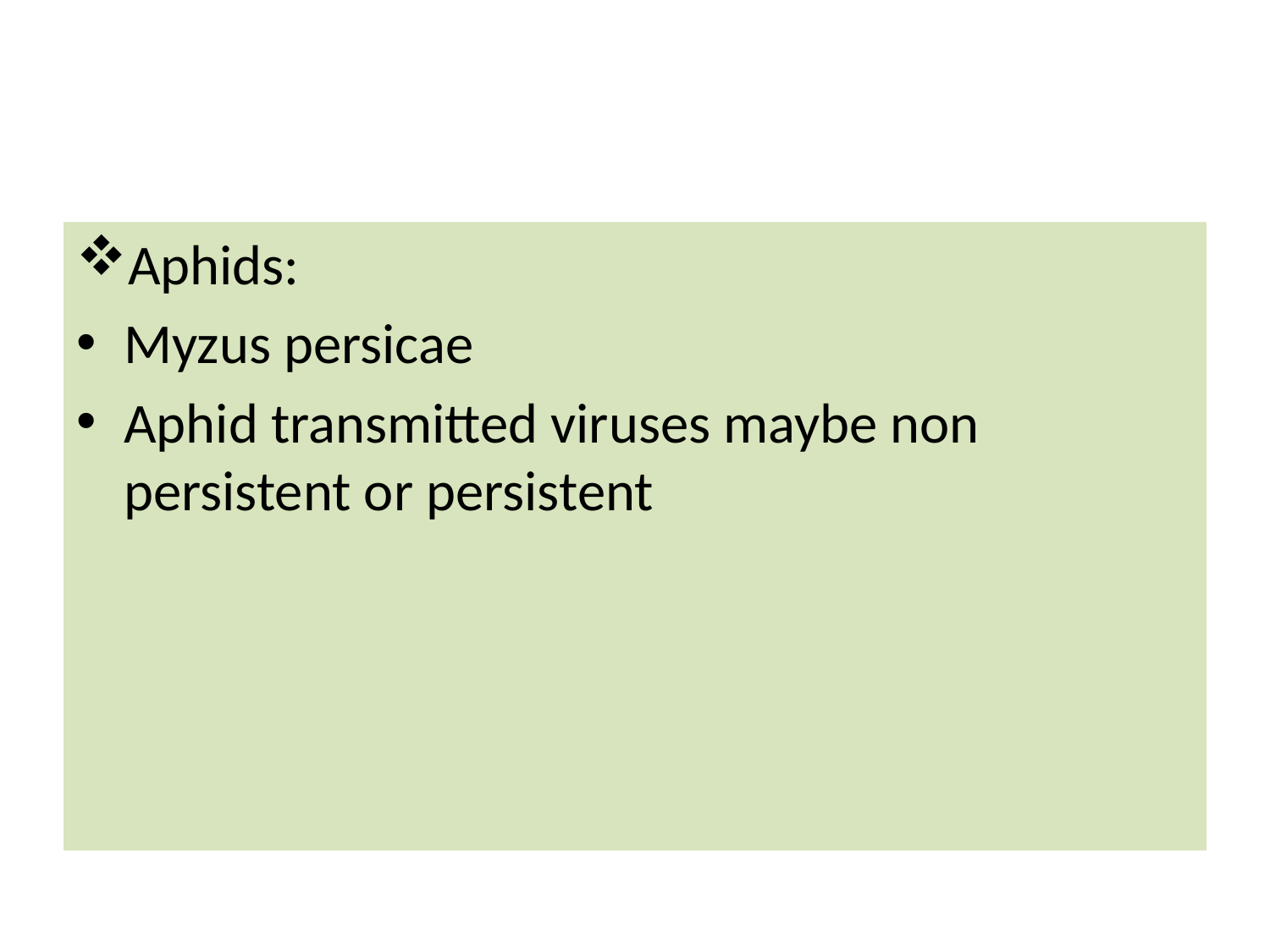

#
Aphids:
Myzus persicae
Aphid transmitted viruses maybe non persistent or persistent